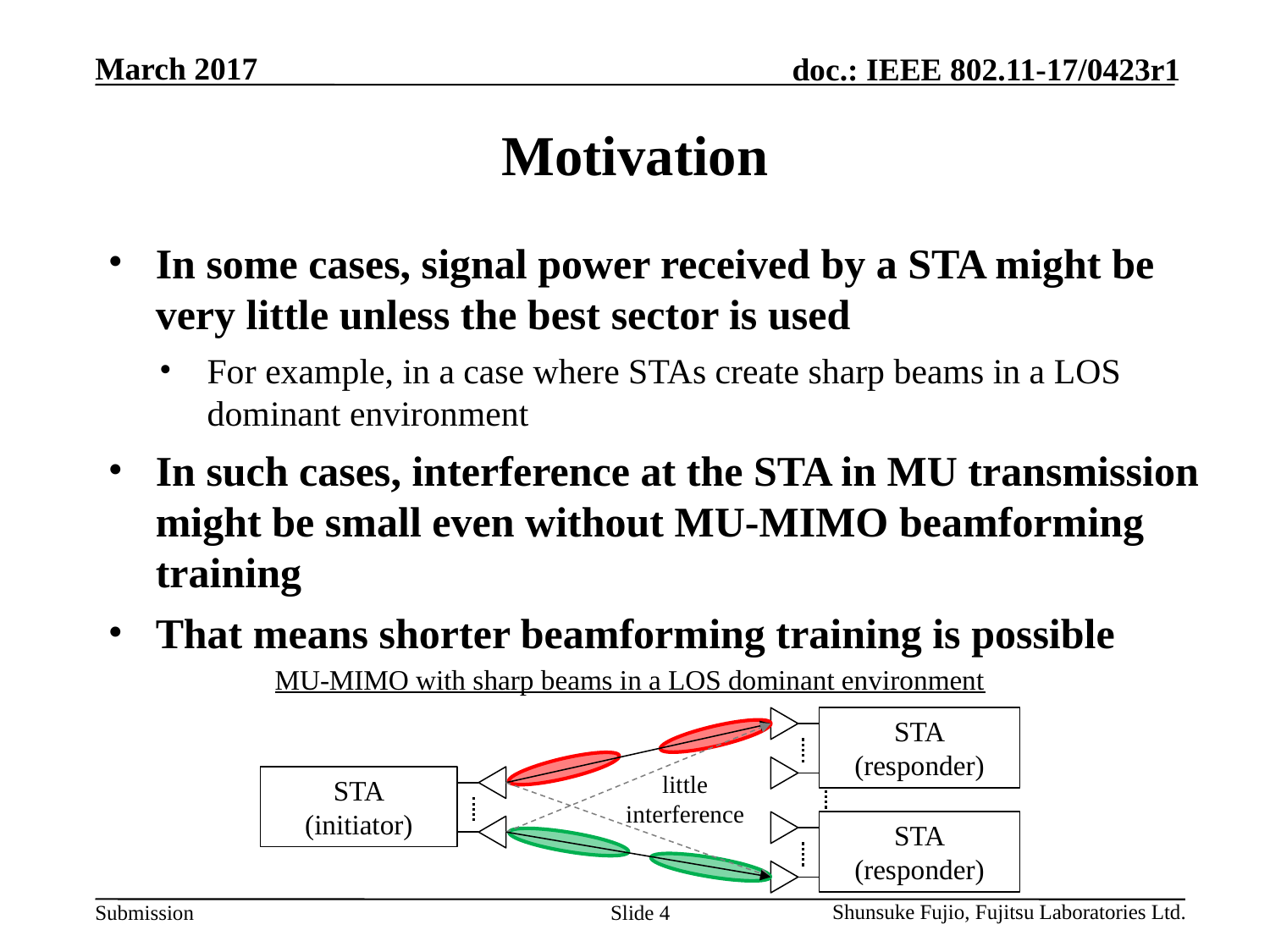

# Motivation
In some cases, signal power received by a STA might be very little unless the best sector is used
For example, in a case where STAs create sharp beams in a LOS dominant environment
In such cases, interference at the STA in MU transmission might be small even without MU-MIMO beamforming training
That means shorter beamforming training is possible

MU-MIMO with sharp beams in a LOS dominant environment

STA
(responder)

little
interference
STA
(initiator)

STA
(responder)

Slide 4